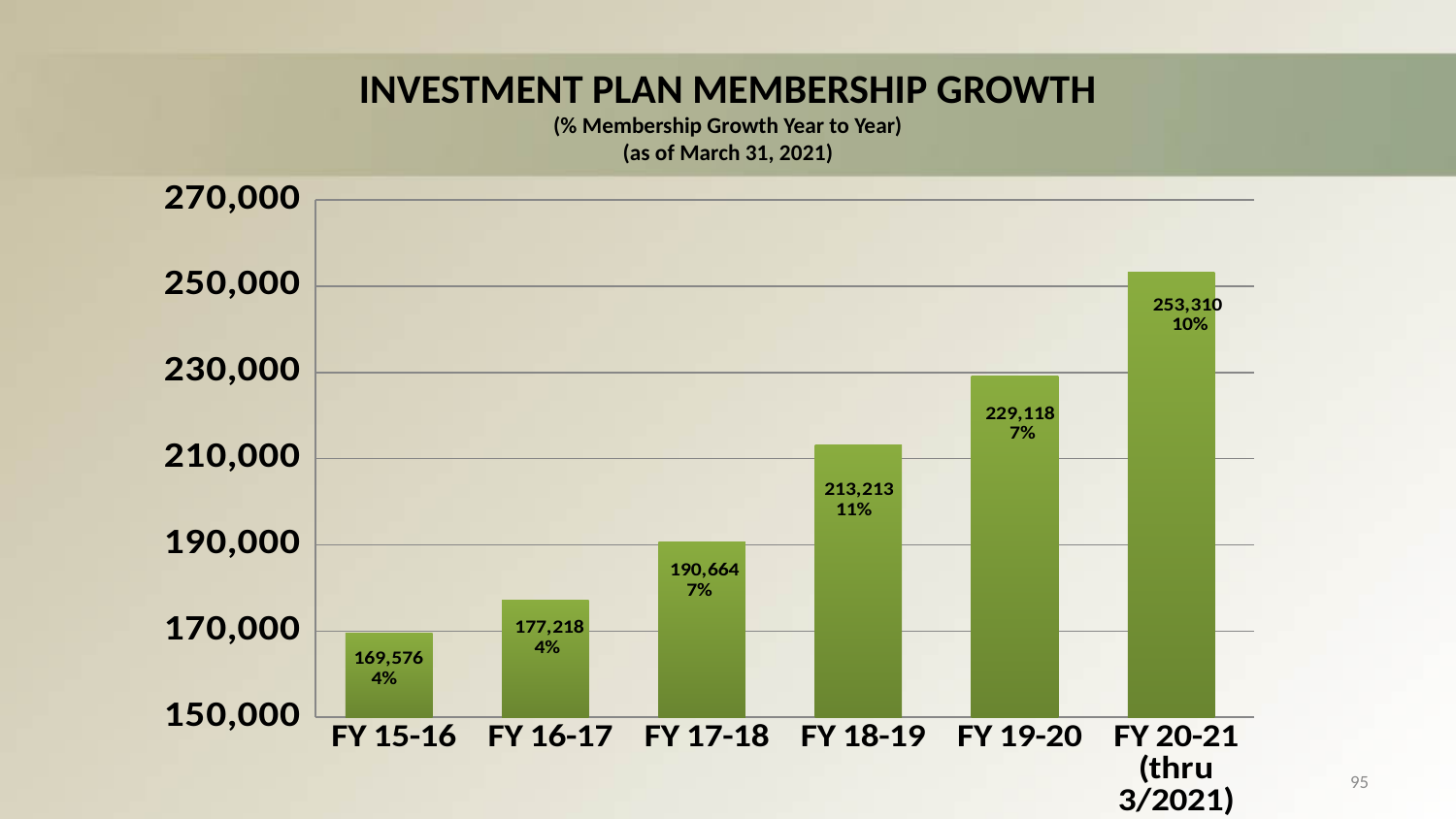

# INVESTMENT PLAN MEMBERSHIP GROWTH (% Membership Growth Year to Year) (as of March 31, 2021)

### Chart

| Category |  |  |
|---|---|---|
| FY 15-16 | 169576.0 | 0.036090012737651556 |
| FY 16-17 | 177218.0 | 0.04312203049351646 |
| FY 17-18 | 190664.0 | 0.07052196534217262 |
| FY 18-19 | 213213.0 | 0.10575809167358463 |
| FY 19-20 | 229118.0 | 0.06941837830288324 |
| FY 20-21 (thru 3/2021) | 253310.0 | 0.09550353322016501 |
95